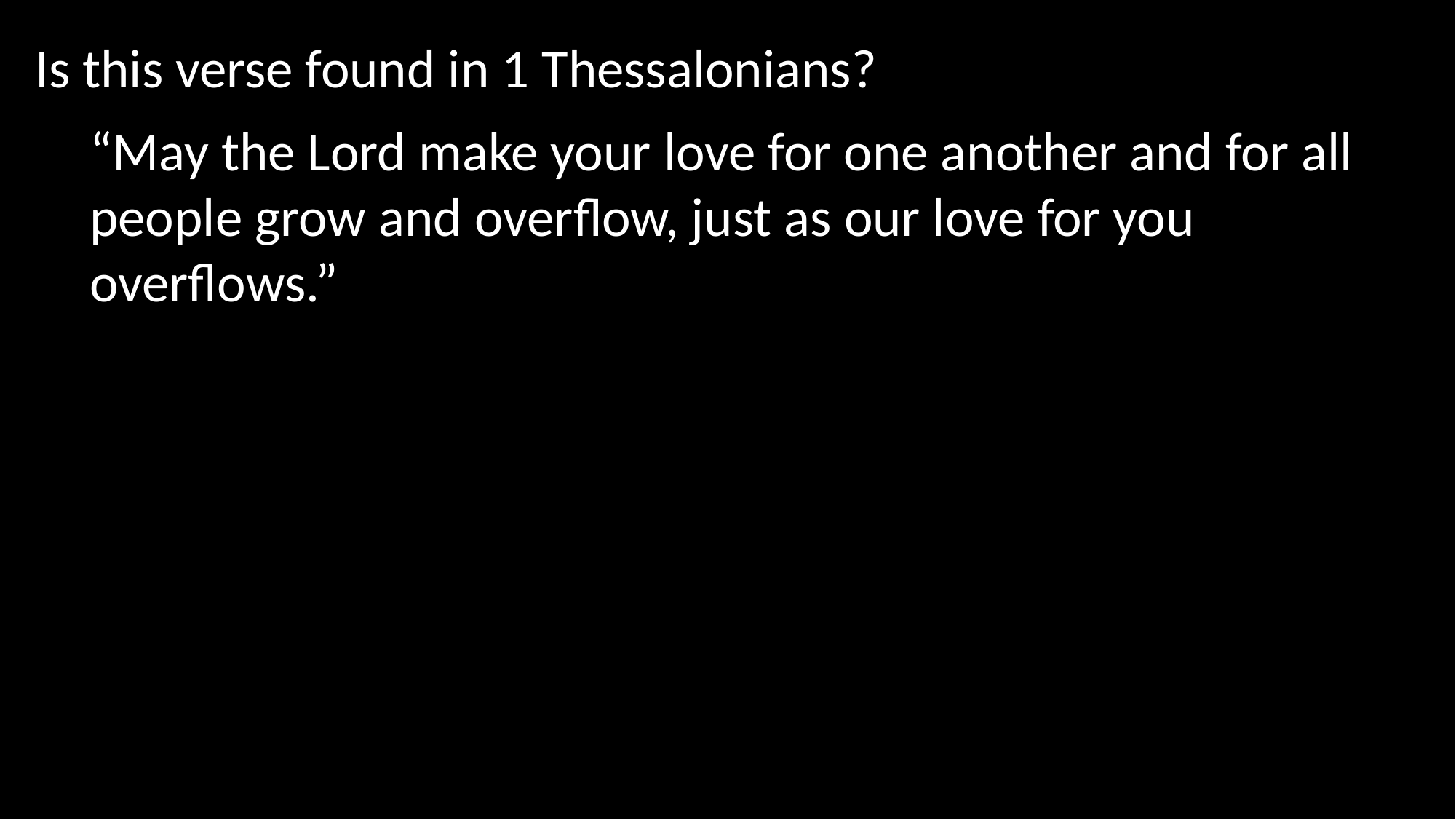

Is this verse found in 1 Thessalonians?
“May the Lord make your love for one another and for all people grow and overflow, just as our love for you overflows.”